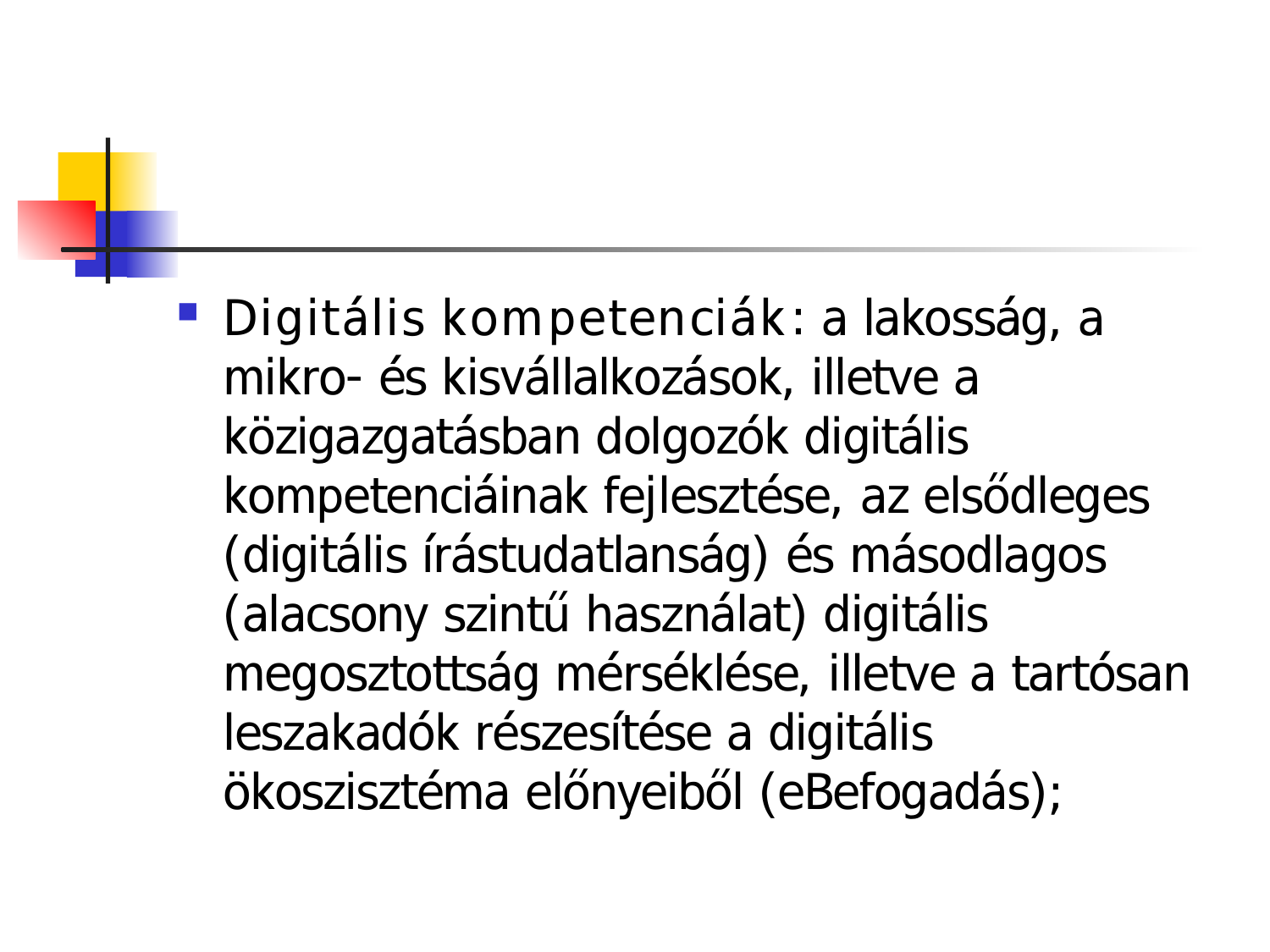

Digitális kompetenciák: a lakosság, a mikro- és kisvállalkozások, illetve a közigazgatásban dolgozók digitális kompetenciáinak fejlesztése, az elsődleges (digitális írástudatlanság) és másodlagos (alacsony szintű használat) digitális megosztottság mérséklése, illetve a tartósan leszakadók részesítése a digitális ökoszisztéma előnyeiből (eBefogadás);